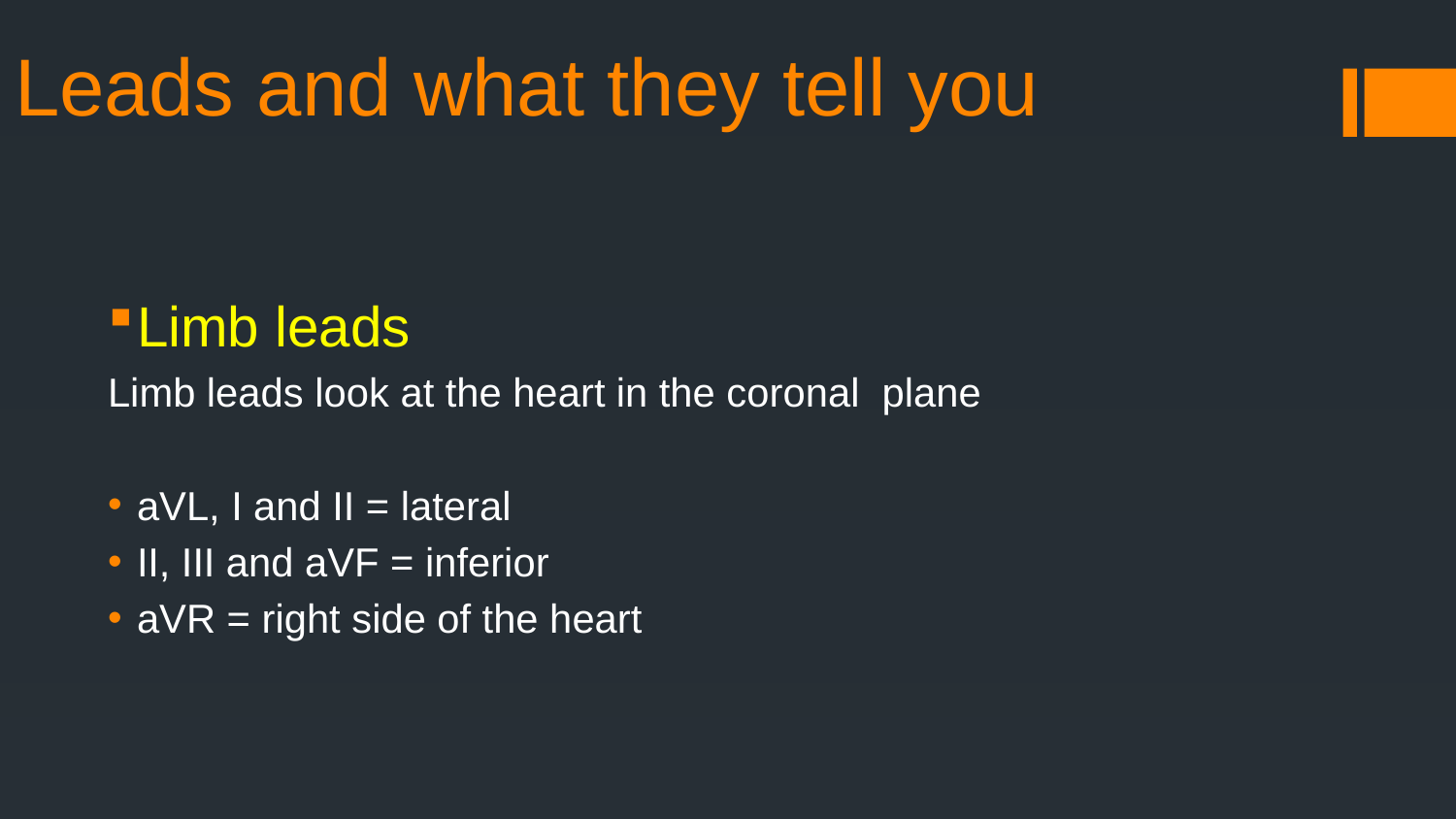

# Leads and what they tell you
Limb leads
Limb leads look at the heart in the coronal  plane

aVL, I and II = lateral
II, III and aVF = inferior
aVR = right side of the heart